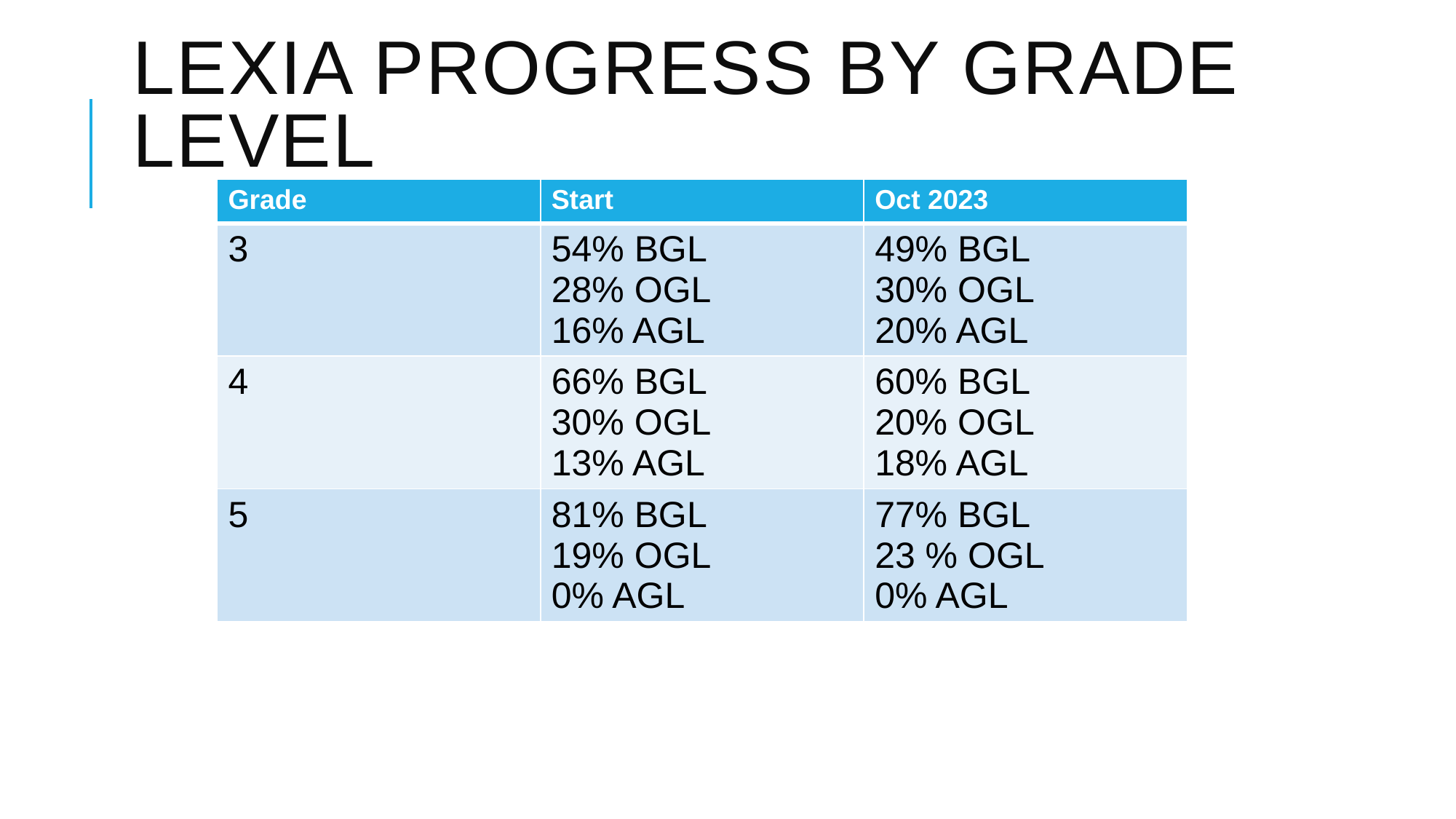

# Lexia Progress by Grade Level
| Grade | Start | Oct 2023 |
| --- | --- | --- |
| 3 | 54% BGL 28% OGL 16% AGL | 49% BGL 30% OGL 20% AGL |
| 4 | 66% BGL 30% OGL 13% AGL | 60% BGL 20% OGL 18% AGL |
| 5 | 81% BGL 19% OGL 0% AGL | 77% BGL 23 % OGL 0% AGL |